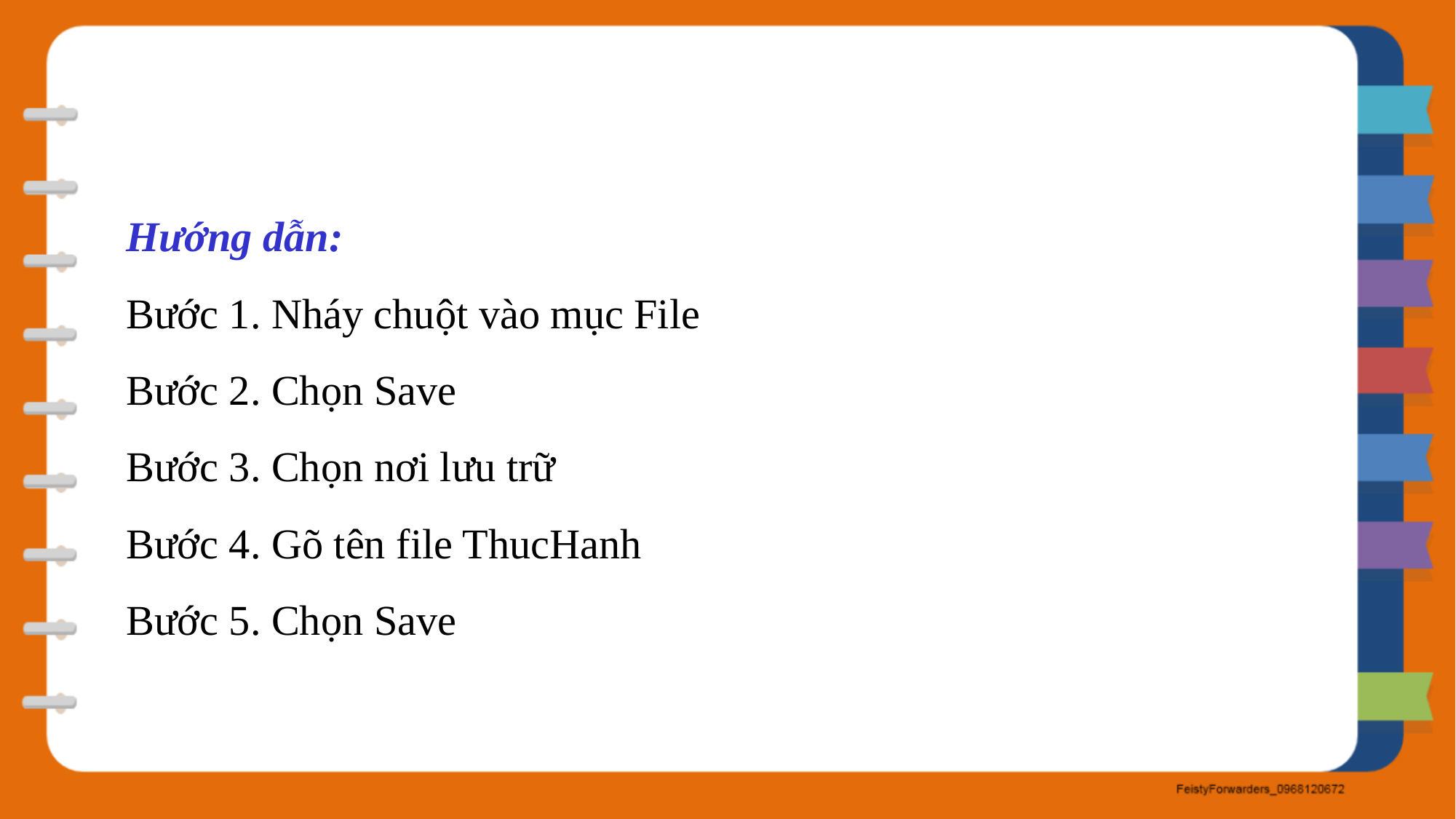

Hướng dẫn:
Bước 1. Nháy chuột vào mục File
Bước 2. Chọn Save
Bước 3. Chọn nơi lưu trữ
Bước 4. Gõ tên file ThucHanh
Bước 5. Chọn Save